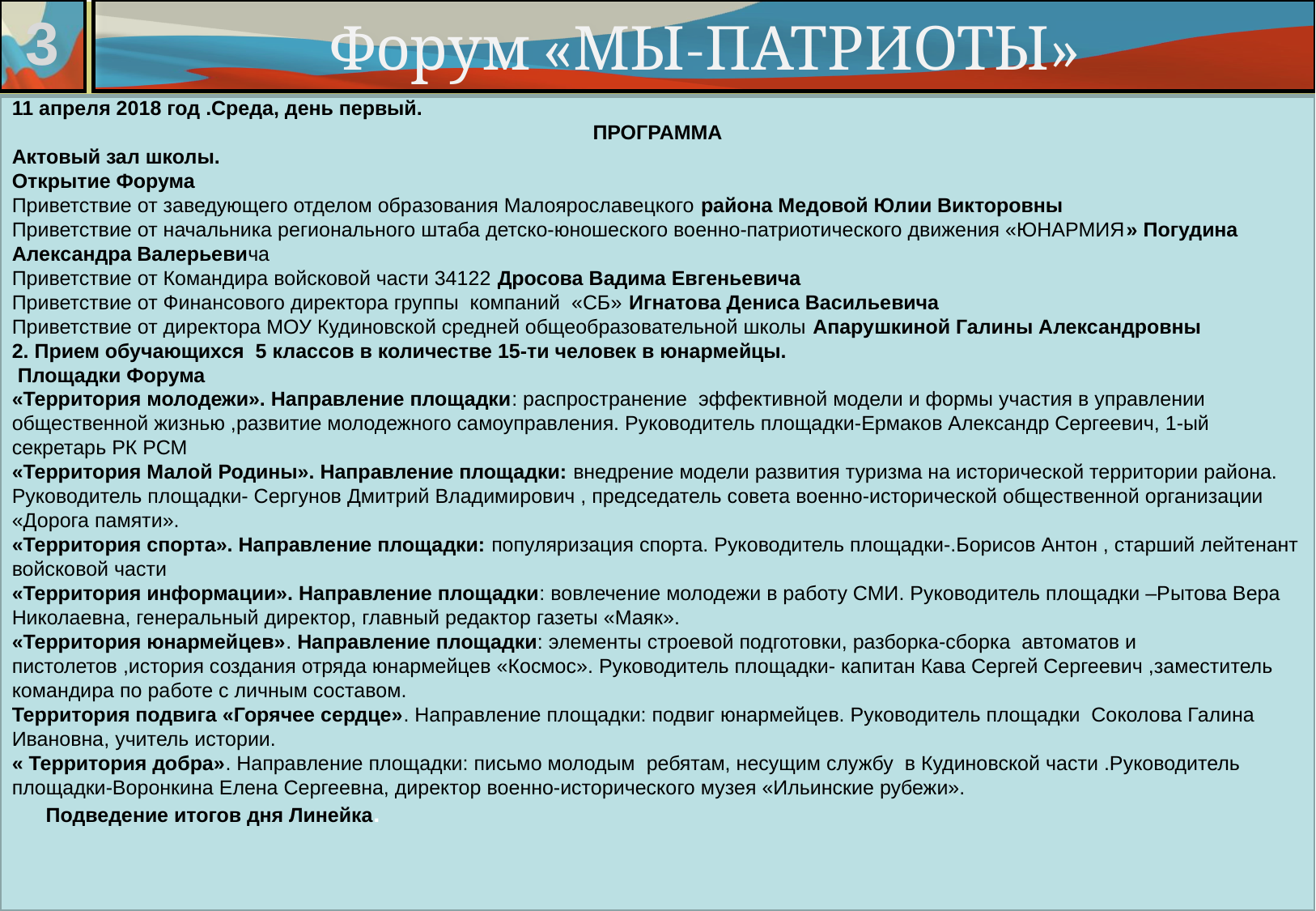

3
Форум «МЫ-ПАТРИОТЫ»

11 апреля 2018 год .Среда, день первый.
ПРОГРАММА
Актовый зал школы.
Открытие Форума
Приветствие от заведующего отделом образования Малоярославецкого района Медовой Юлии Викторовны
Приветствие от начальника регионального штаба детско-юношеского военно-патриотического движения «ЮНАРМИЯ» Погудина Александра Валерьевича
Приветствие от Командира войсковой части 34122 Дросова Вадима Евгеньевича
Приветствие от Финансового директора группы  компаний  «СБ» Игнатова Дениса Васильевича
Приветствие от директора МОУ Кудиновской средней общеобразовательной школы Апарушкиной Галины Александровны
2. Прием обучающихся  5 классов в количестве 15-ти человек в юнармейцы.
 Площадки Форума
«Территория молодежи». Направление площадки: распространение  эффективной модели и формы участия в управлении общественной жизнью ,развитие молодежного самоуправления. Руководитель площадки-Ермаков Александр Сергеевич, 1-ый секретарь РК РСМ
«Территория Малой Родины». Направление площадки: внедрение модели развития туризма на исторической территории района. Руководитель площадки- Сергунов Дмитрий Владимирович , председатель совета военно-исторической общественной организации  «Дорога памяти».
«Территория спорта». Направление площадки: популяризация спорта. Руководитель площадки-.Борисов Антон , старший лейтенант войсковой части
«Территория информации». Направление площадки: вовлечение молодежи в работу СМИ. Руководитель площадки –Рытова Вера Николаевна, генеральный директор, главный редактор газеты «Маяк».
«Территория юнармейцев». Направление площадки: элементы строевой подготовки, разборка-сборка  автоматов и пистолетов ,история создания отряда юнармейцев «Космос». Руководитель площадки- капитан Кава Сергей Сергеевич ,заместитель командира по работе с личным составом.
Территория подвига «Горячее сердце». Направление площадки: подвиг юнармейцев. Руководитель площадки  Соколова Галина Ивановна, учитель истории.
« Территория добра». Направление площадки: письмо молодым  ребятам, несущим службу  в Кудиновской части .Руководитель площадки-Воронкина Елена Сергеевна, директор военно-исторического музея «Ильинские рубежи».
      Подведение итогов дня Линейка.